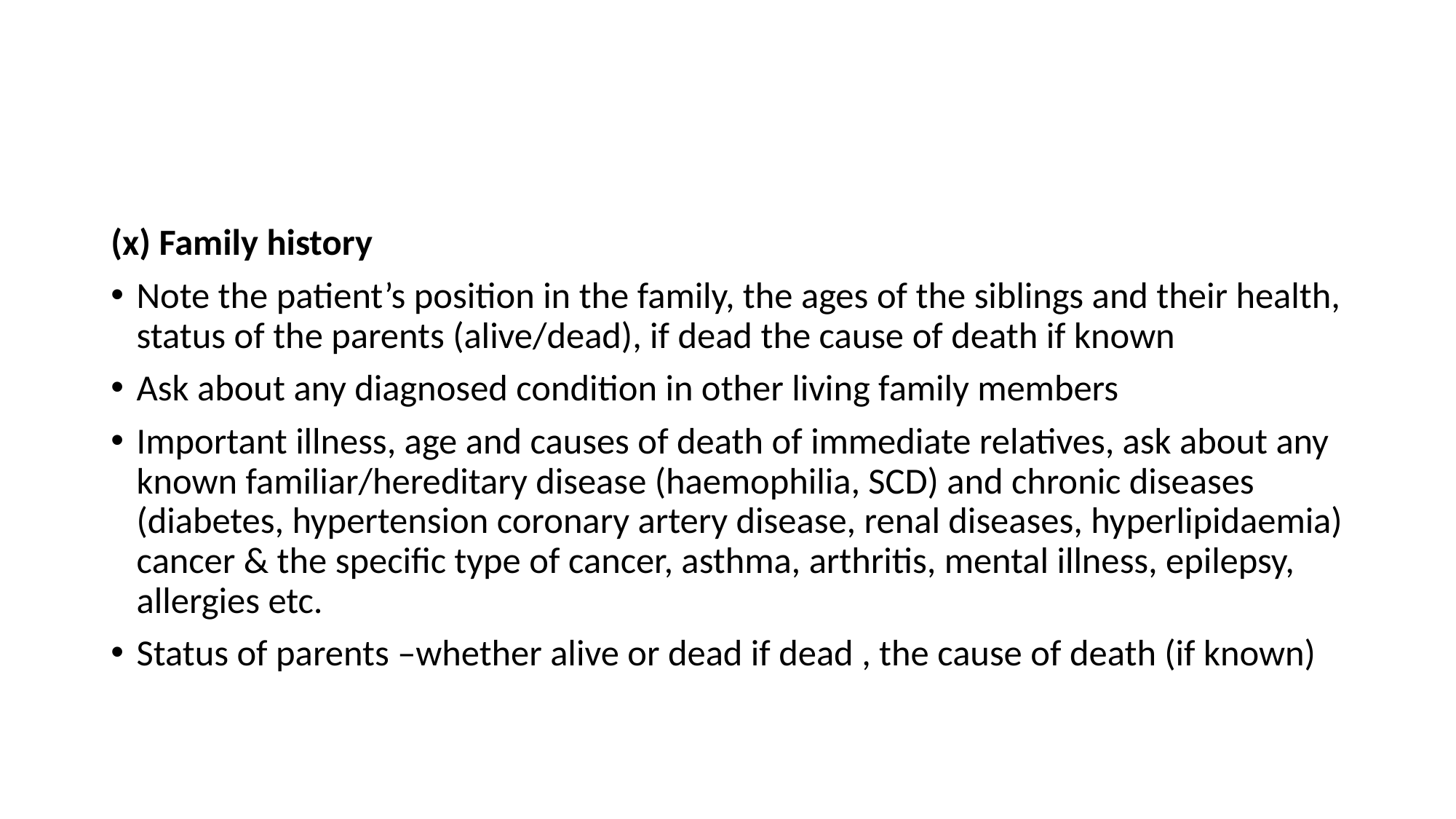

#
(x) Family history
Note the patient’s position in the family, the ages of the siblings and their health, status of the parents (alive/dead), if dead the cause of death if known
Ask about any diagnosed condition in other living family members
Important illness, age and causes of death of immediate relatives, ask about any known familiar/hereditary disease (haemophilia, SCD) and chronic diseases (diabetes, hypertension coronary artery disease, renal diseases, hyperlipidaemia) cancer & the specific type of cancer, asthma, arthritis, mental illness, epilepsy, allergies etc.
Status of parents –whether alive or dead if dead , the cause of death (if known)